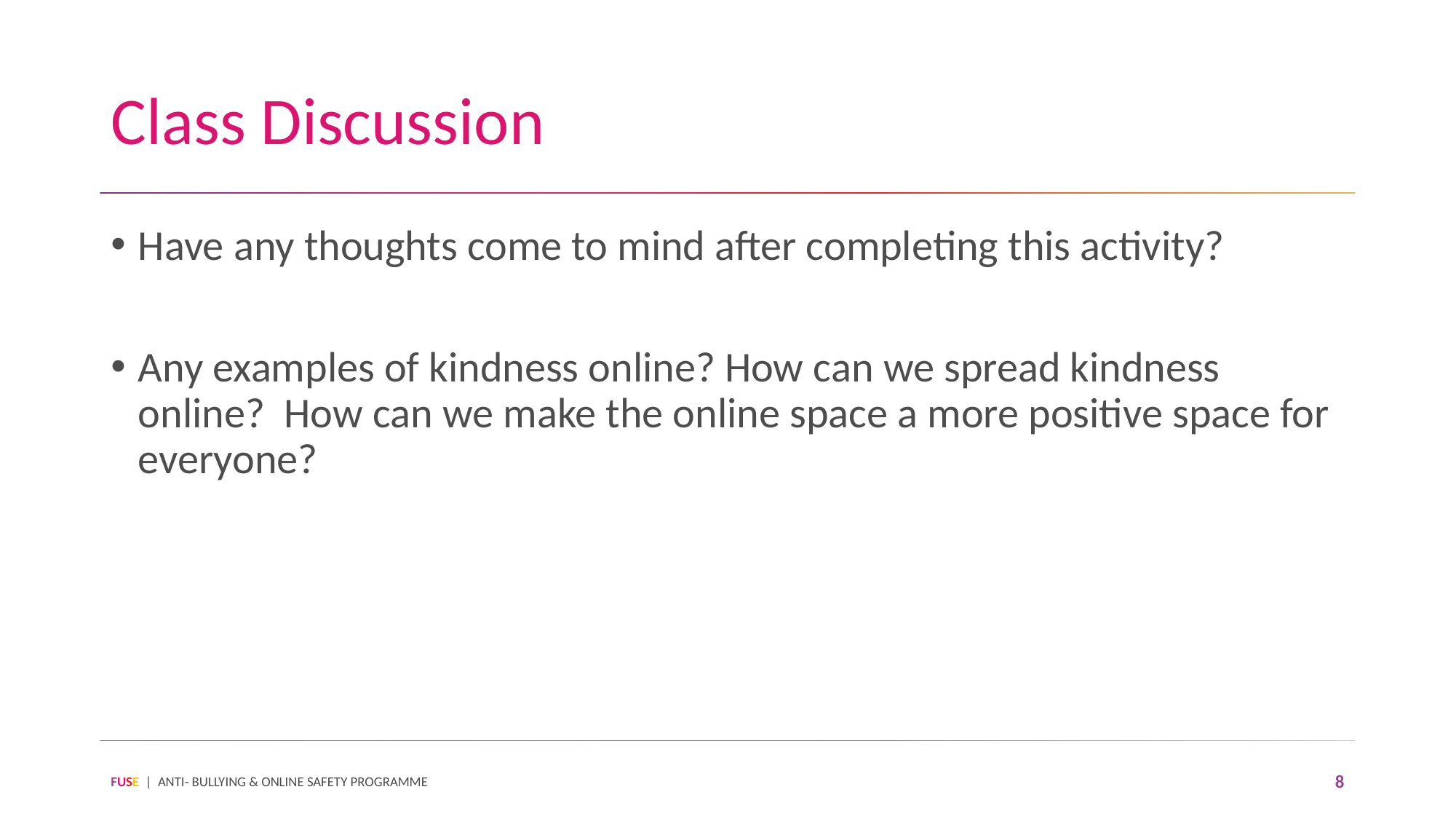

# Class Discussion
Have any thoughts come to mind after completing this activity?

Any examples of kindness online? How can we spread kindness online?  How can we make the online space a more positive space for everyone?

FUSE  |  ANTI- BULLYING & ONLINE SAFETY PROGRAMME
8